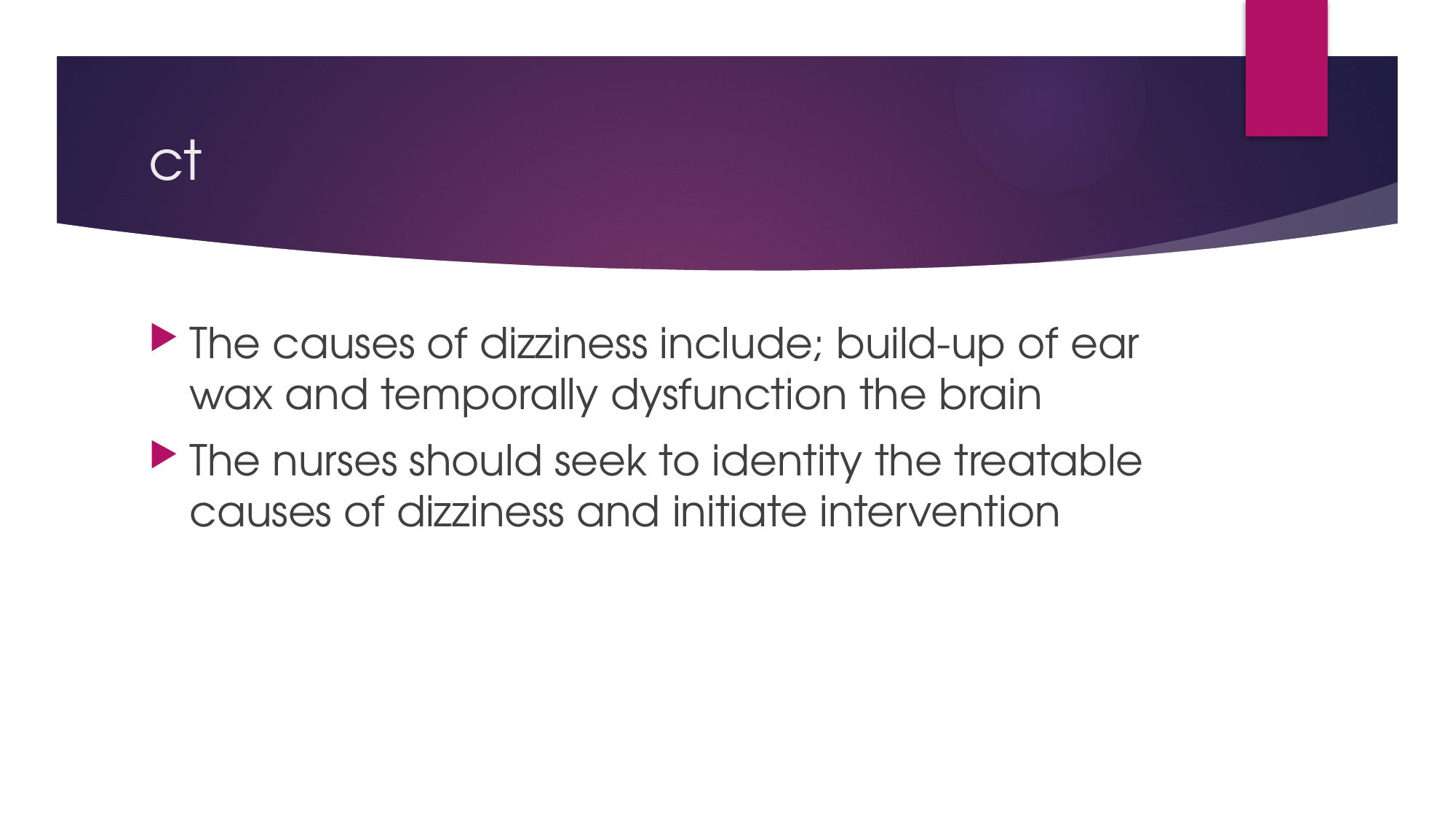

# ct
The causes of dizziness include; build-up of ear wax and temporally dysfunction the brain
The nurses should seek to identity the treatable causes of dizziness and initiate intervention